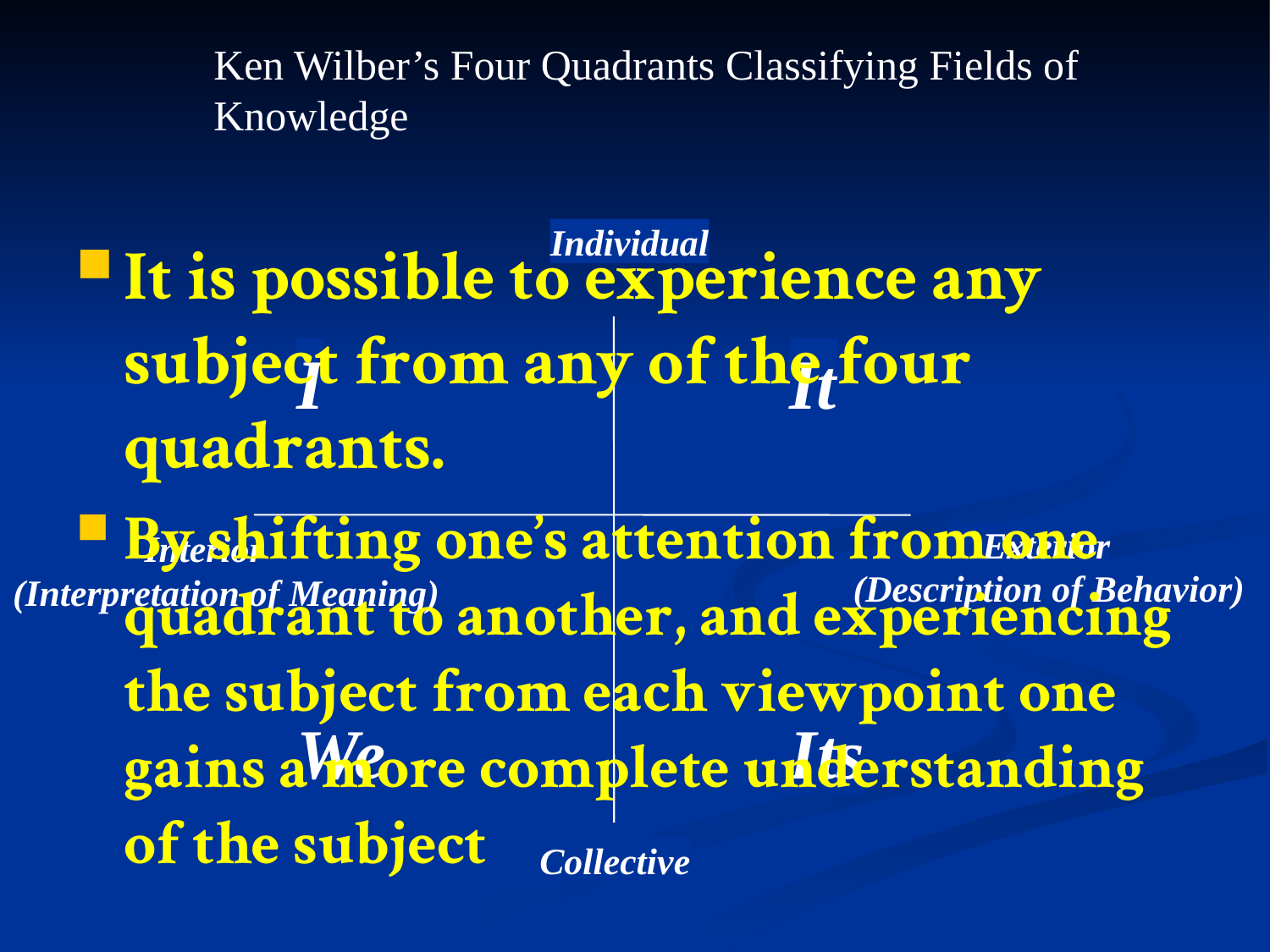

Ken Wilber’s Four Quadrants Classifying Fields of Knowledge
#
Individual

Exterior

Interior
(Description of Behavior)
(Interpretation of Meaning)
Collective
It is possible to experience any subject from any of the four quadrants.
By shifting one’s attention from one quadrant to another, and experiencing the subject from each viewpoint one gains a more complete understanding of the subject
It
I
Its
We